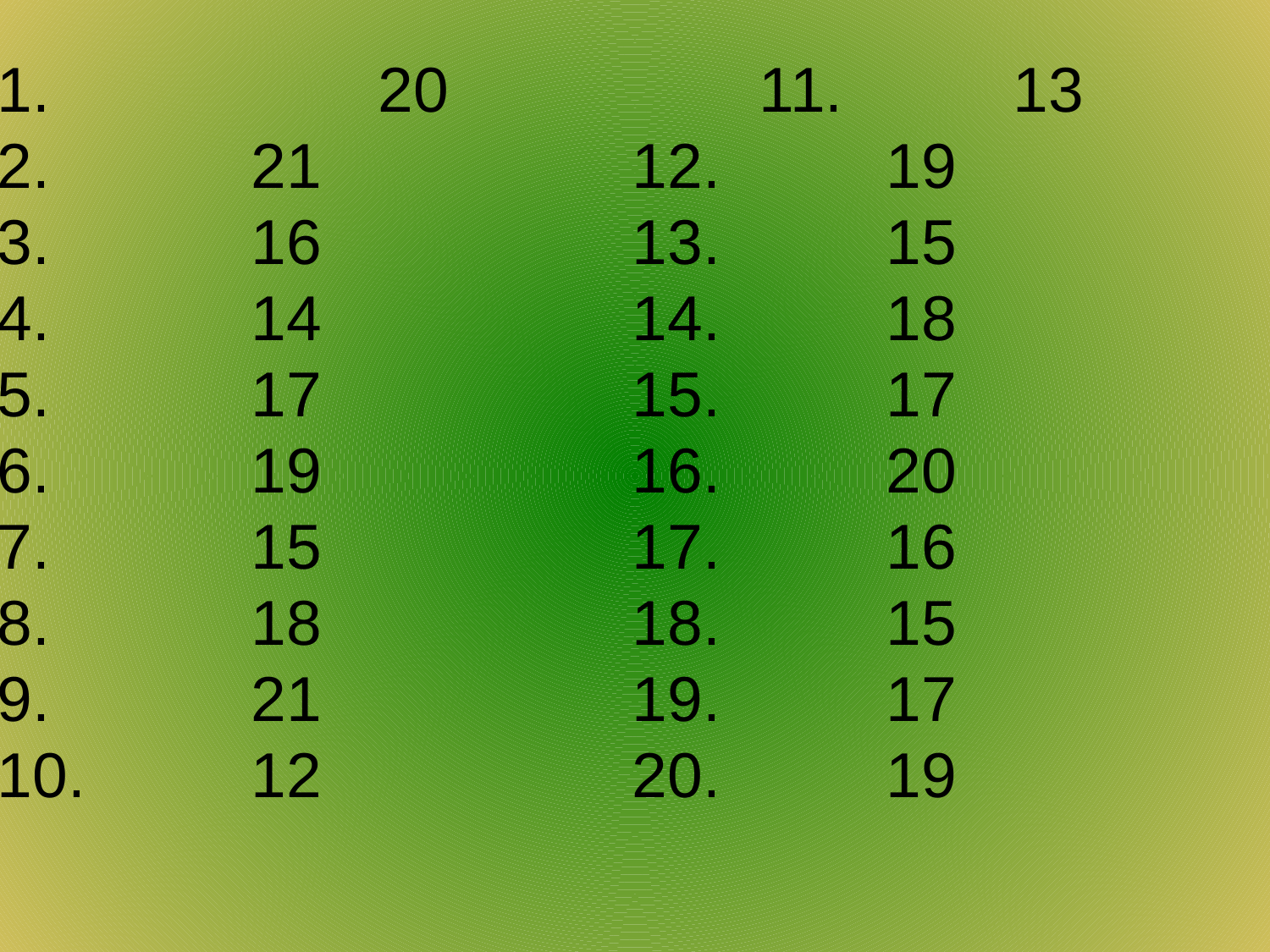

1.     		20 			11.		13
2.		21			12.		19
3.		16			13.		15
4.		14			14.		18
5.		17			15.		17
6.		19			16.		20
7.		15			17.		16
8.		18			18.		15
9.		21			19.		17
10.		12			20.		19